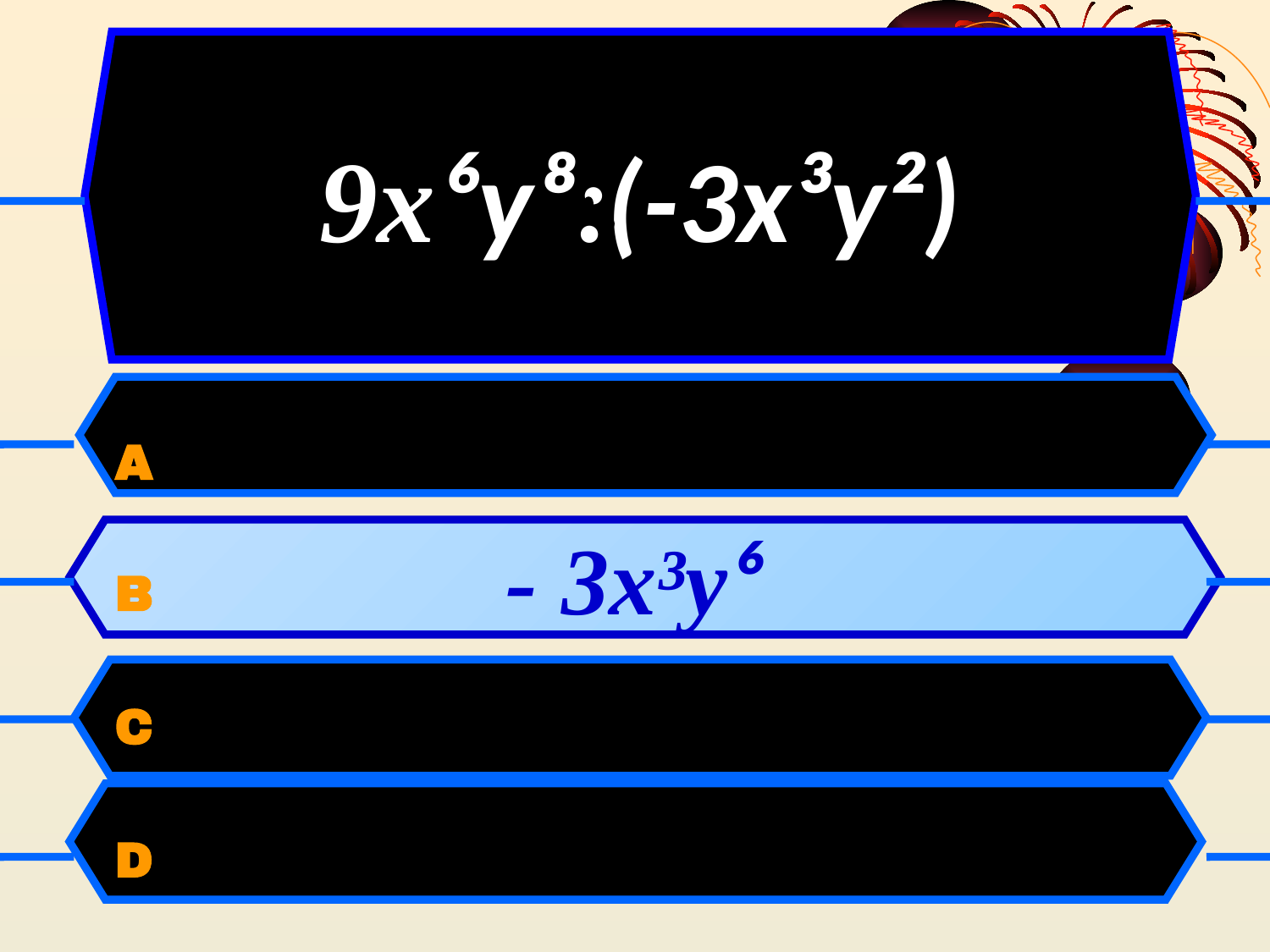

9х⁶у⁸:(-3х³у²)

  A
  B
  C
  D

- 3х³у⁶